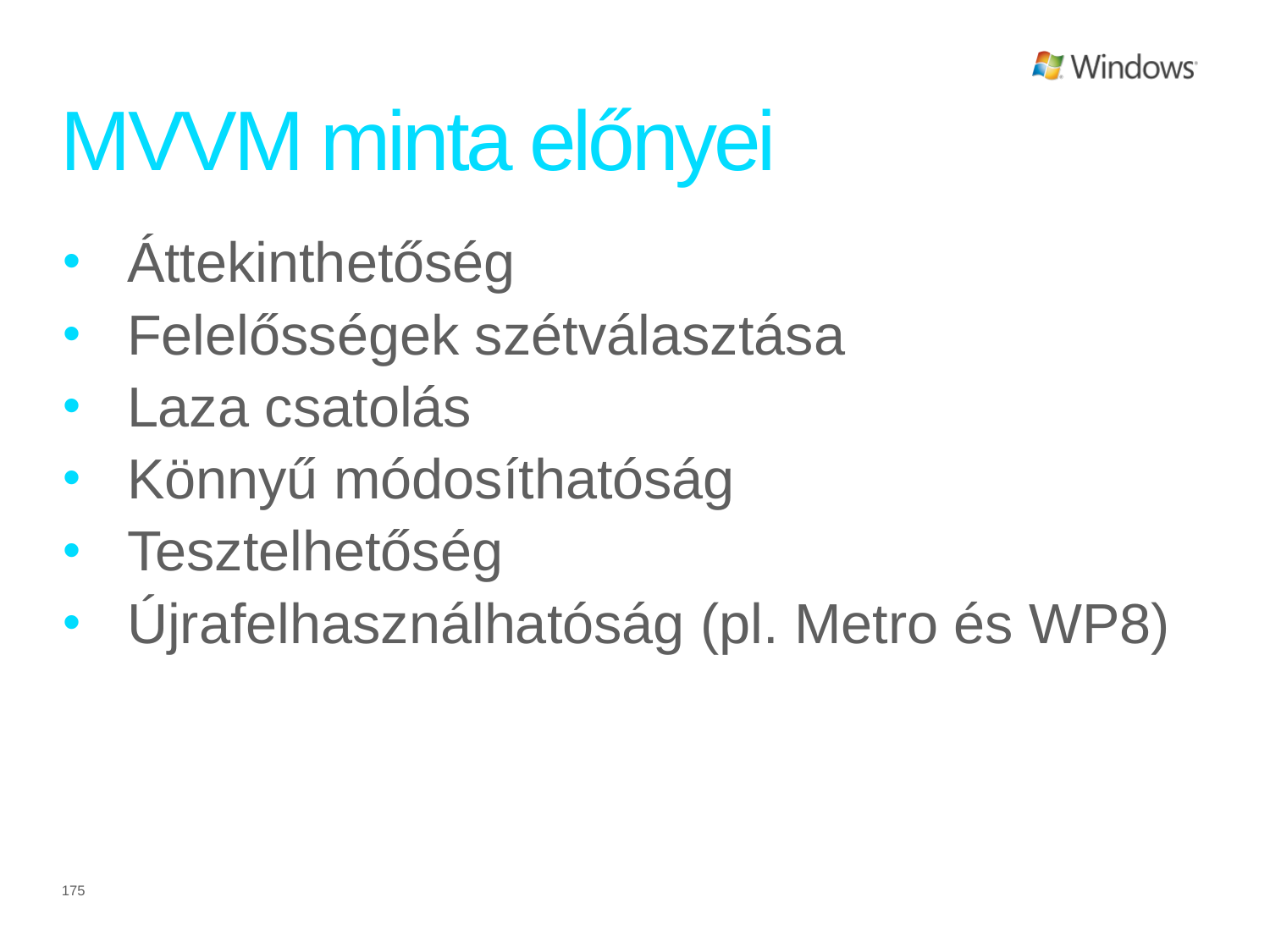

# MVVM minta előnyei
Áttekinthetőség
Felelősségek szétválasztása
Laza csatolás
Könnyű módosíthatóság
Tesztelhetőség
Újrafelhasználhatóság (pl. Metro és WP8)